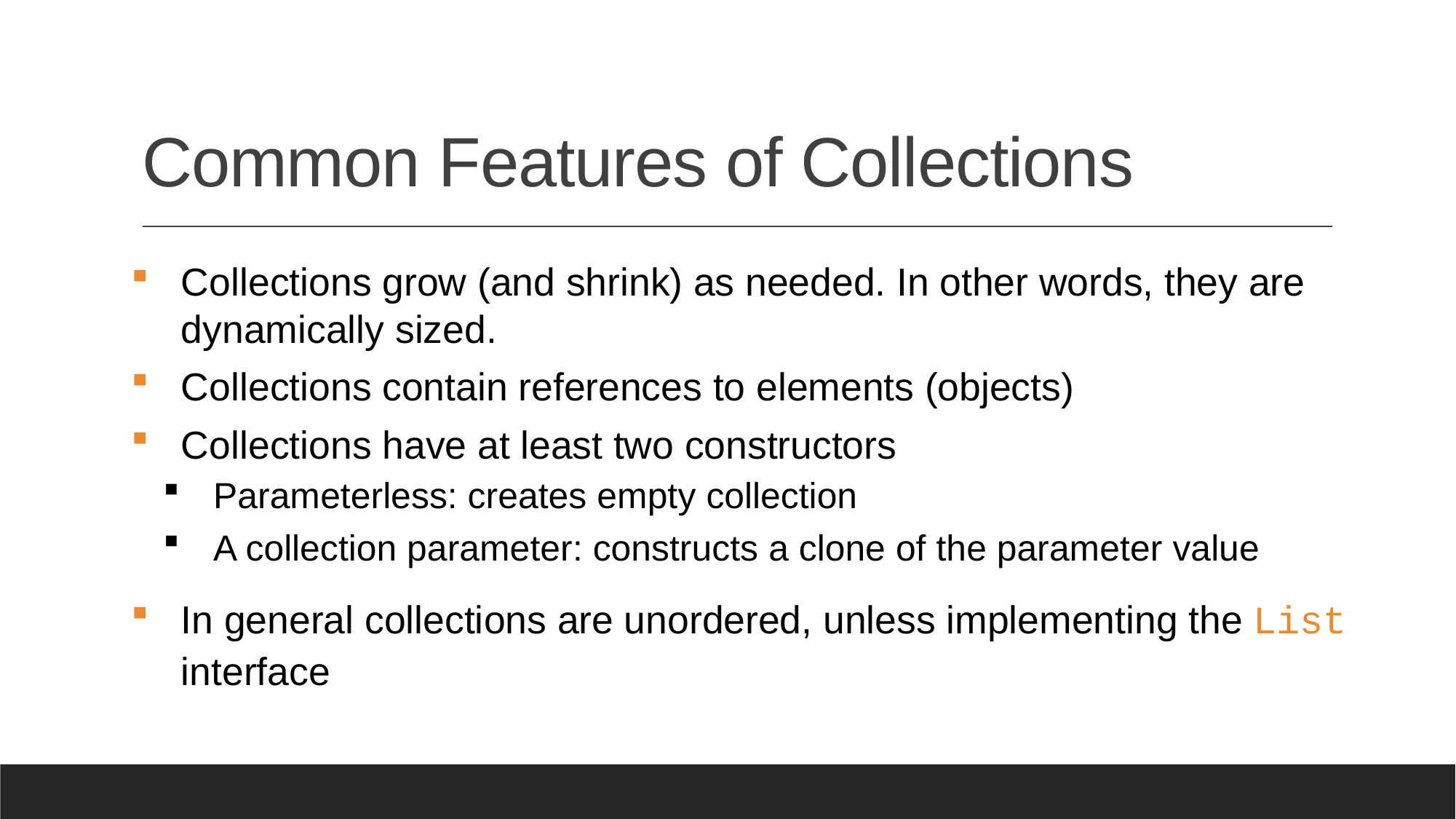

# Common Features of Collections
Collections grow (and shrink) as needed. In other words, they are dynamically sized.
Collections contain references to elements (objects)
Collections have at least two constructors
Parameterless: creates empty collection
A collection parameter: constructs a clone of the parameter value
In general collections are unordered, unless implementing the List interface